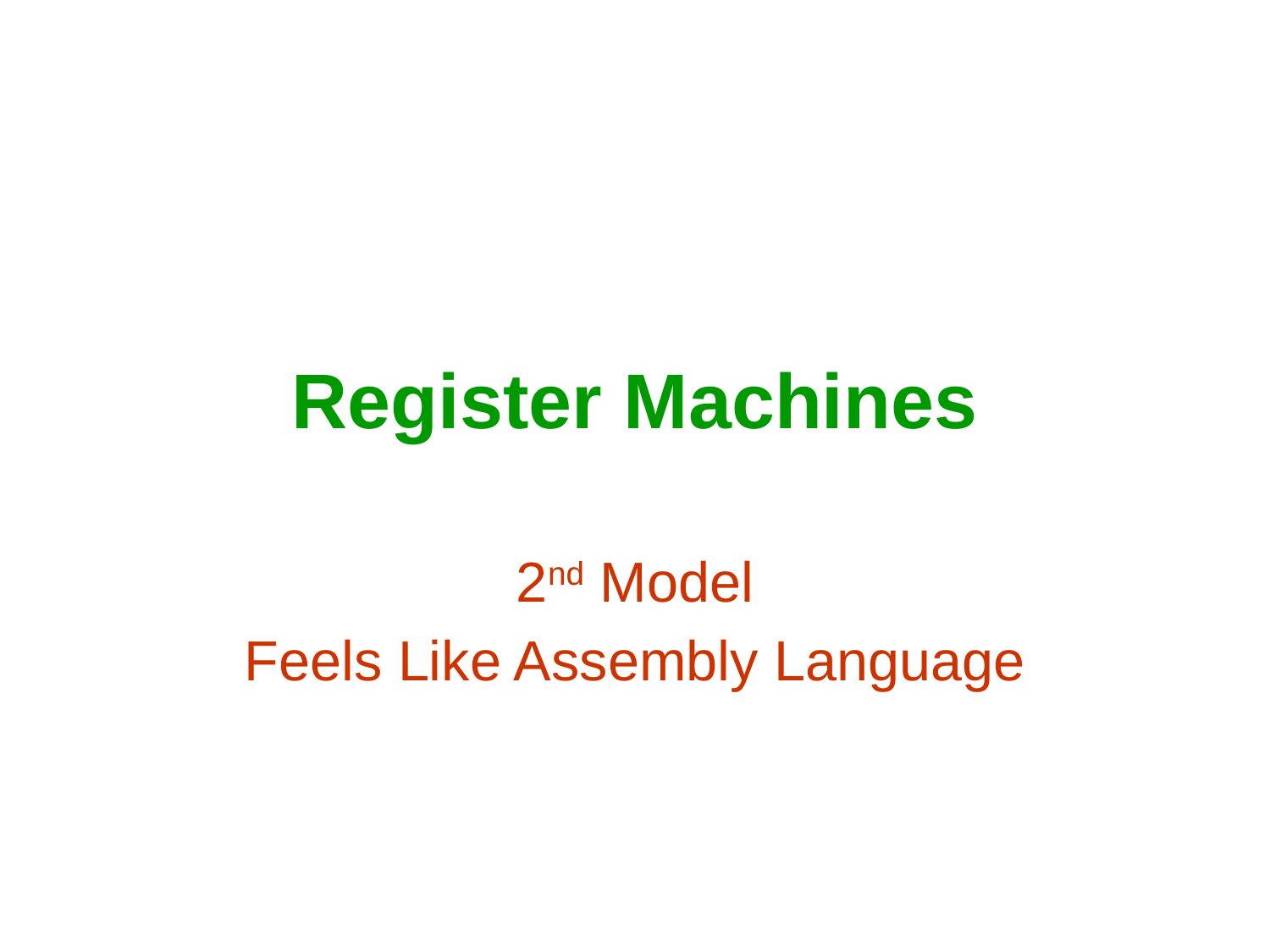

# Register Machines
2nd Model
Feels Like Assembly Language